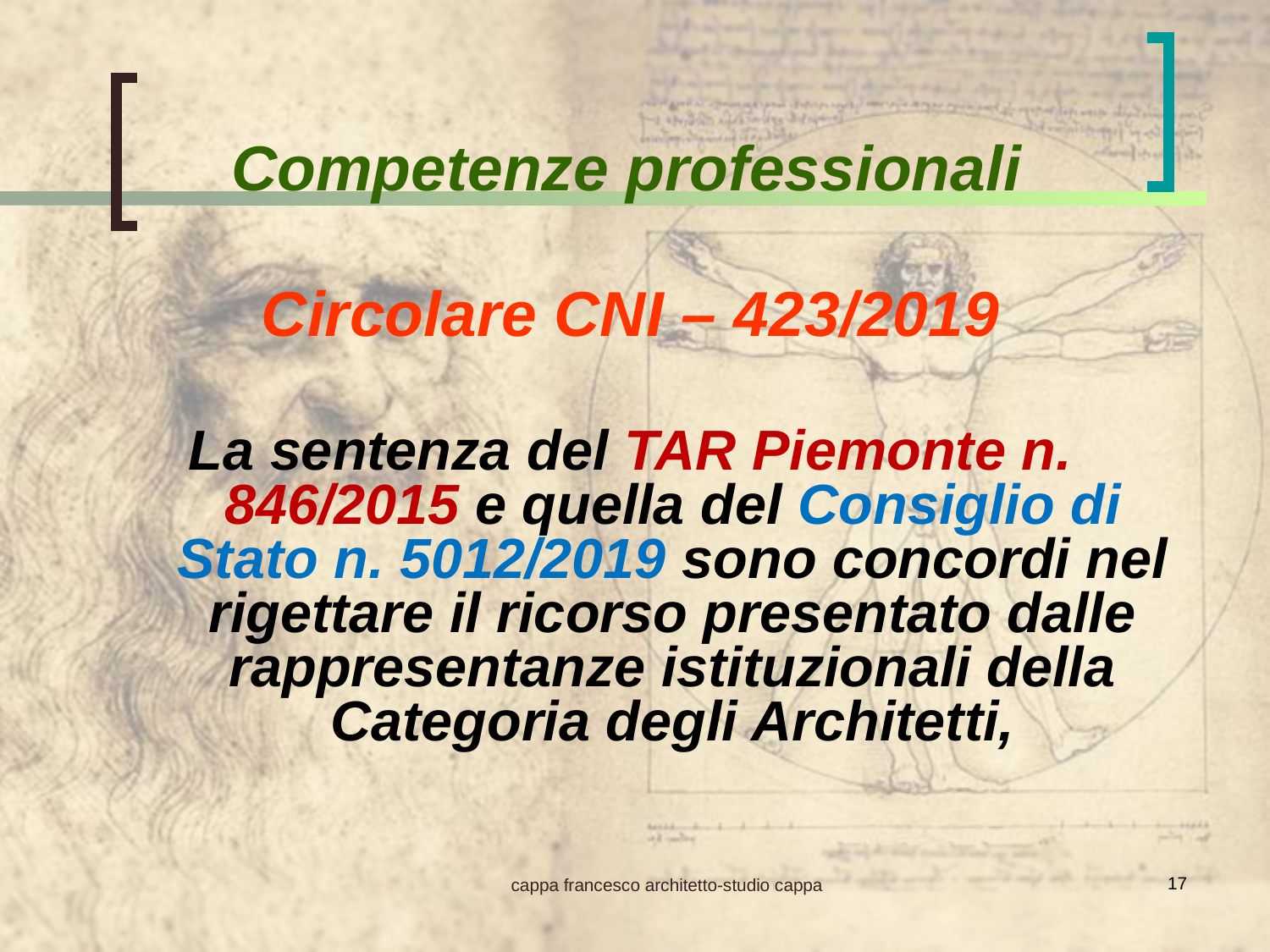

Competenze professionali
Circolare CNI – 423/2019

La sentenza del TAR Piemonte n. 846/2015 e quella del Consiglio di Stato n. 5012/2019 sono concordi nel rigettare il ricorso presentato dalle rappresentanze istituzionali della Categoria degli Architetti,

17
cappa francesco architetto-studio cappa